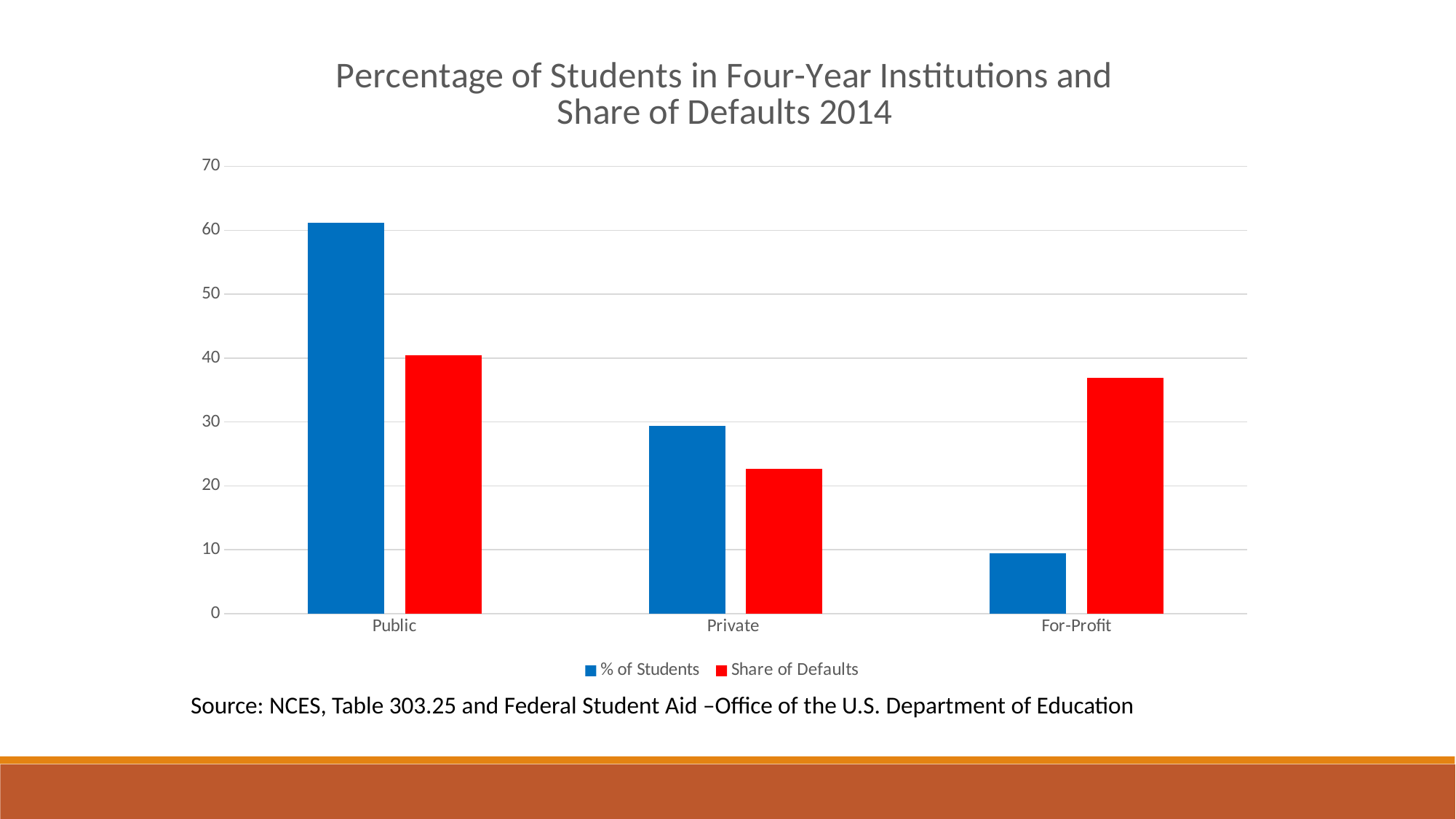

### Chart: Percentage of Students in Four-Year Institutions and Share of Defaults 2014

| Category | % of Students  | Share of Defaults  |
|---|---|---|
| Public | 61.18908164519037 | 40.42710204280778 |
| Private  | 29.39640802483161 | 22.643482927811036 |
| For-Profit | 9.41451032997802 | 36.92941502938118 |
Source: NCES, Table 303.25 and Federal Student Aid –Office of the U.S. Department of Education